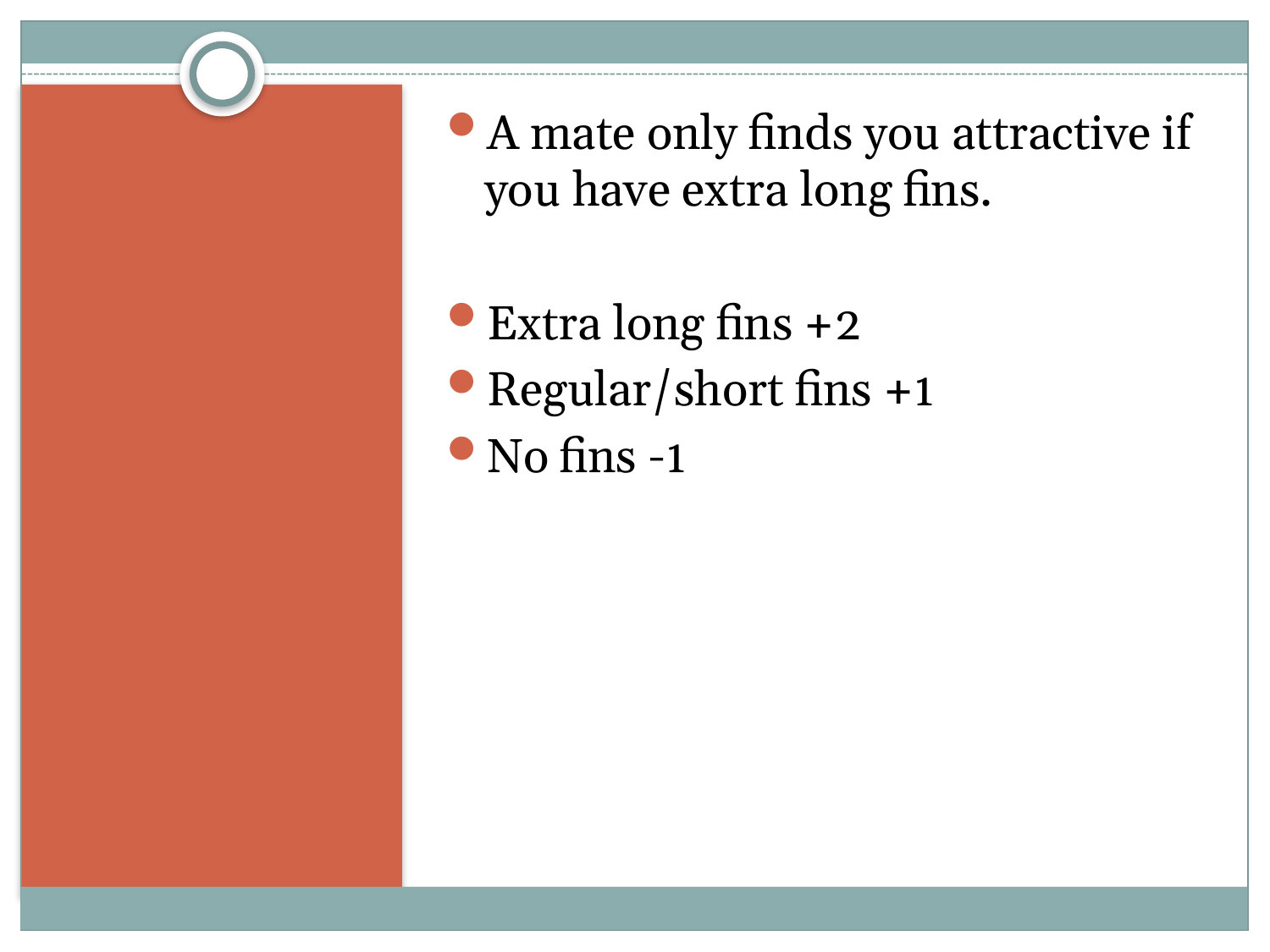

A mate only finds you attractive if you have extra long fins.

Extra long fins +2
Regular/short fins +1
No fins -1
#